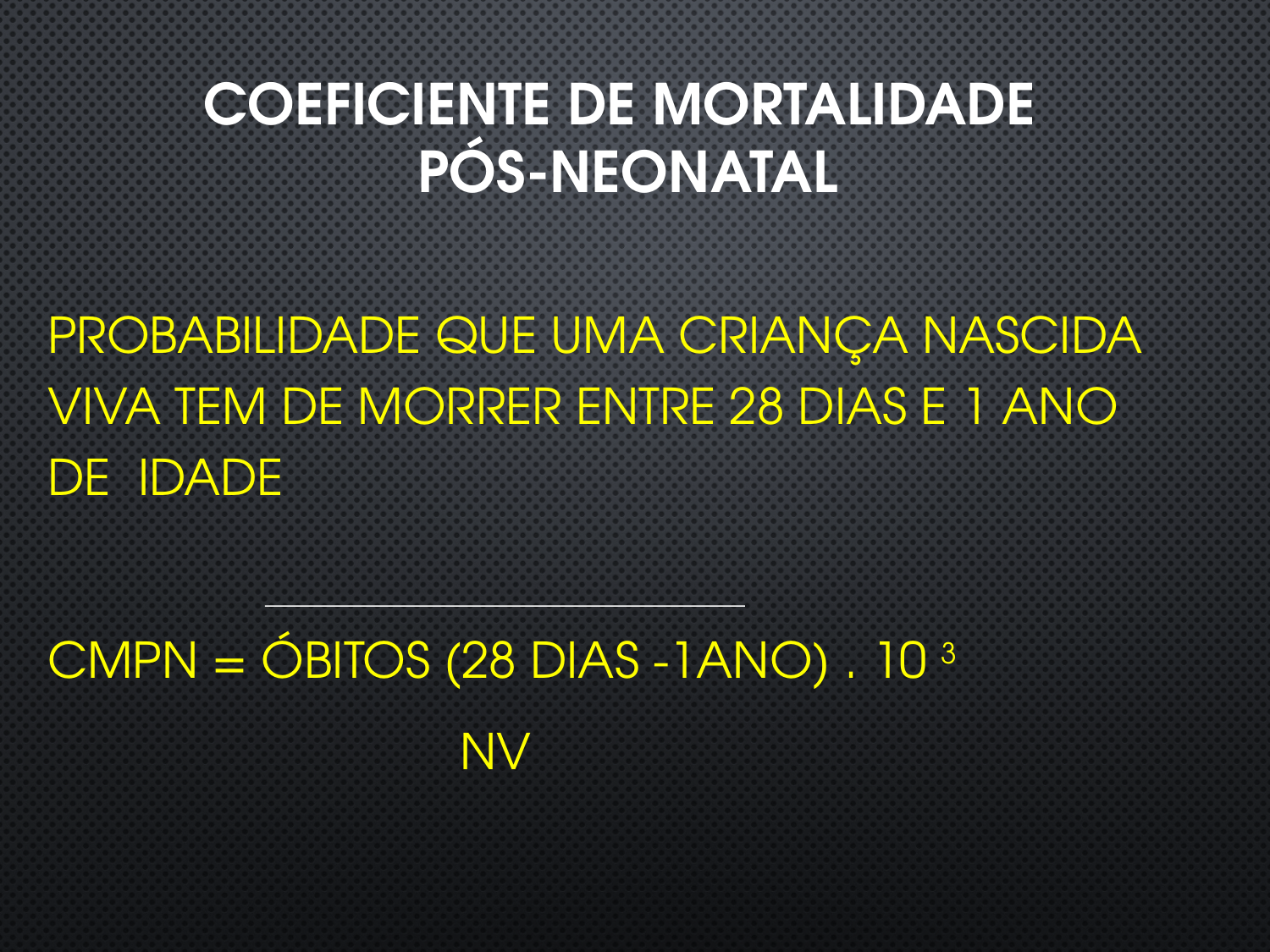

# Coeficiente de Mortalidade Pós-neonatal
Probabilidade que uma criança nascida viva tem de morrer entre 28 dias e 1 ano de  idade

CMPN = óbitos (28 dias -1ano) . 10 3
                              NV